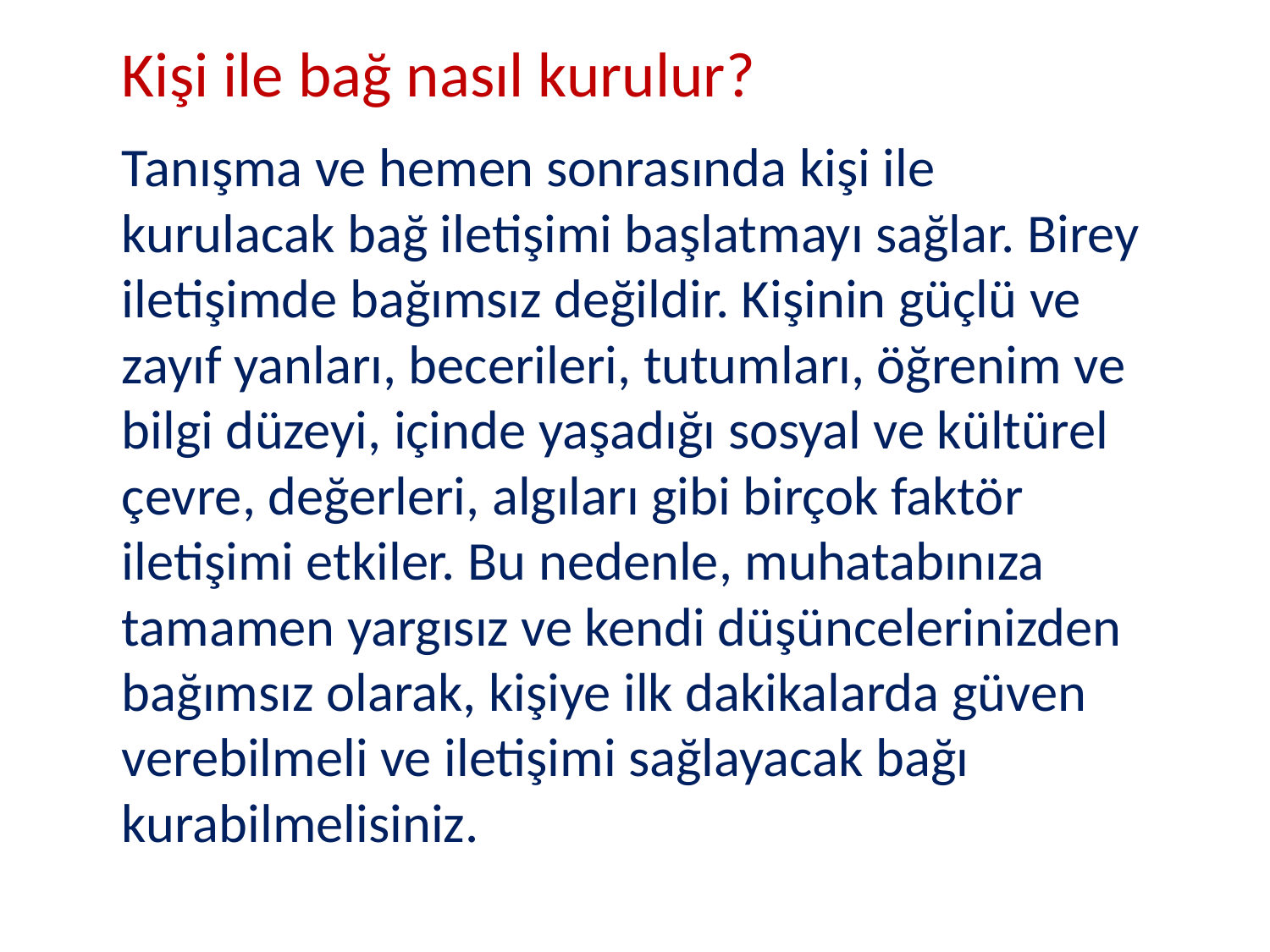

Kişi ile bağ nasıl kurulur?
Tanışma ve hemen sonrasında kişi ile kurulacak bağ iletişimi başlatmayı sağlar. Birey iletişimde bağımsız değildir. Kişinin güçlü ve zayıf yanları, becerileri, tutumları, öğrenim ve bilgi düzeyi, içinde yaşadığı sosyal ve kültürel çevre, değerleri, algıları gibi birçok faktör iletişimi etkiler. Bu nedenle, muhatabınıza tamamen yargısız ve kendi düşüncelerinizden bağımsız olarak, kişiye ilk dakikalarda güven verebilmeli ve iletişimi sağlayacak bağı kurabilmelisiniz.